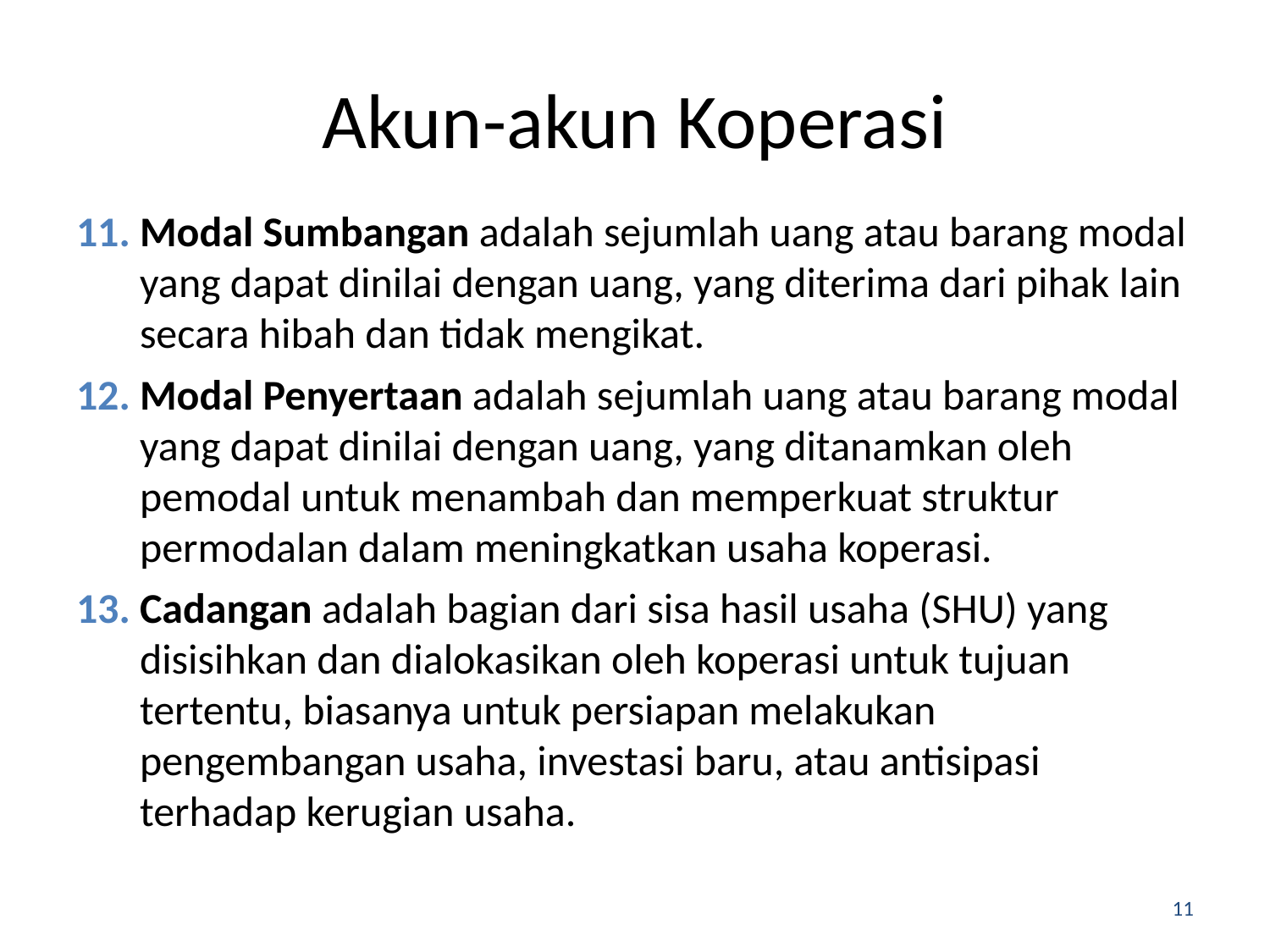

# Akun-akun Koperasi
Modal Sumbangan adalah sejumlah uang atau barang modal yang dapat dinilai dengan uang, yang diterima dari pihak lain secara hibah dan tidak mengikat.
Modal Penyertaan adalah sejumlah uang atau barang modal yang dapat dinilai dengan uang, yang ditanamkan oleh pemodal untuk menambah dan memperkuat struktur permodalan dalam meningkatkan usaha koperasi.
Cadangan adalah bagian dari sisa hasil usaha (SHU) yang disisihkan dan dialokasikan oleh koperasi untuk tujuan tertentu, biasanya untuk persiapan melakukan pengembangan usaha, investasi baru, atau antisipasi terhadap kerugian usaha.
11